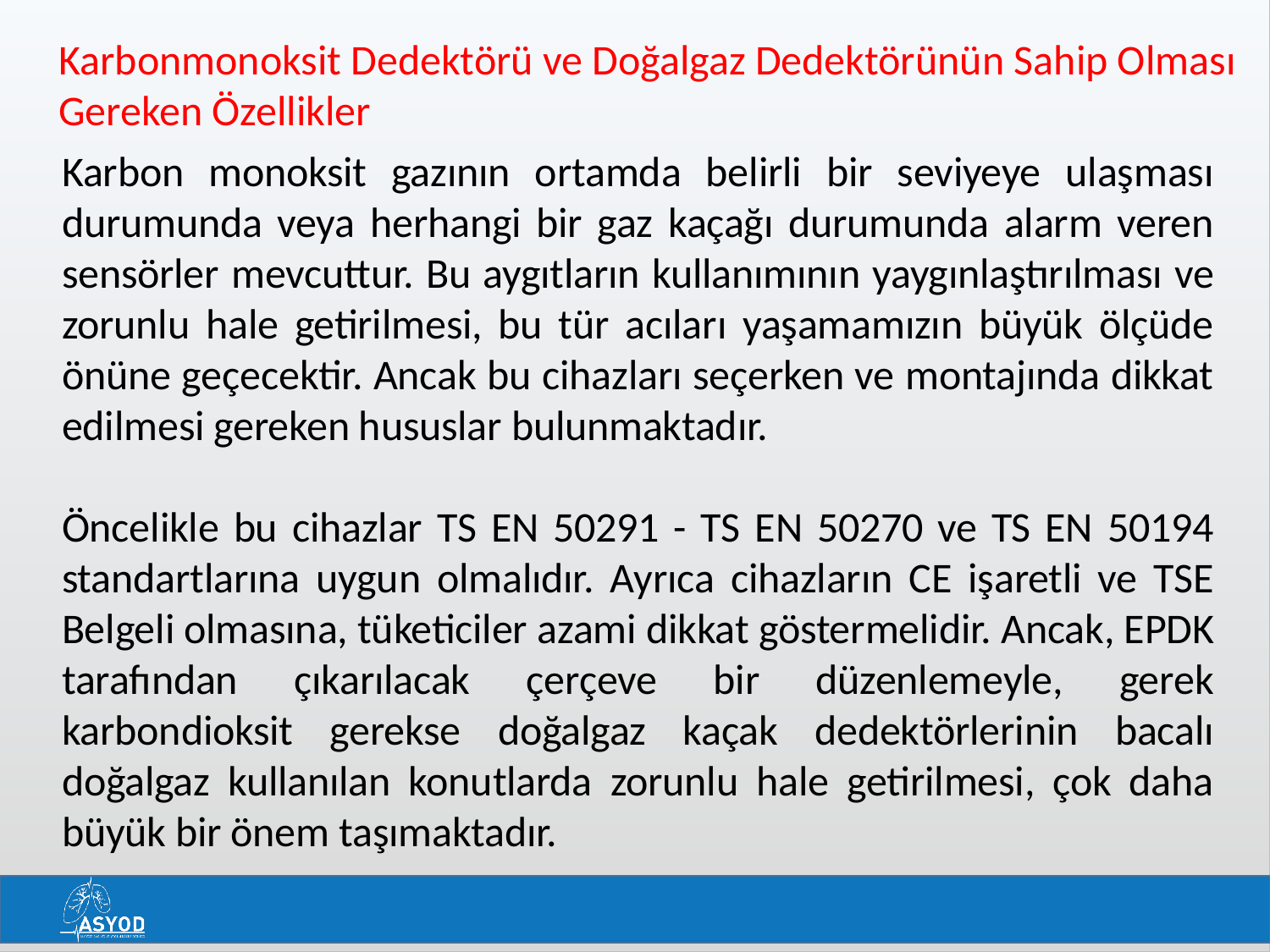

# Karbonmonoksit Dedektörü ve Doğalgaz Dedektörünün Sahip Olması Gereken Özellikler
Karbon monoksit gazının ortamda belirli bir seviyeye ulaşması durumunda veya herhangi bir gaz kaçağı durumunda alarm veren sensörler mevcuttur. Bu aygıtların kullanımının yaygınlaştırılması ve zorunlu hale getirilmesi, bu tür acıları yaşamamızın büyük ölçüde önüne geçecektir. Ancak bu cihazları seçerken ve montajında dikkat edilmesi gereken hususlar bulunmaktadır.

Öncelikle bu cihazlar TS EN 50291 - TS EN 50270 ve TS EN 50194 standartlarına uygun olmalıdır. Ayrıca cihazların CE işaretli ve TSE Belgeli olmasına, tüketiciler azami dikkat göstermelidir. Ancak, EPDK tarafından çıkarılacak çerçeve bir düzenlemeyle, gerek karbondioksit gerekse doğalgaz kaçak dedektörlerinin bacalı doğalgaz kullanılan konutlarda zorunlu hale getirilmesi, çok daha büyük bir önem taşımaktadır.